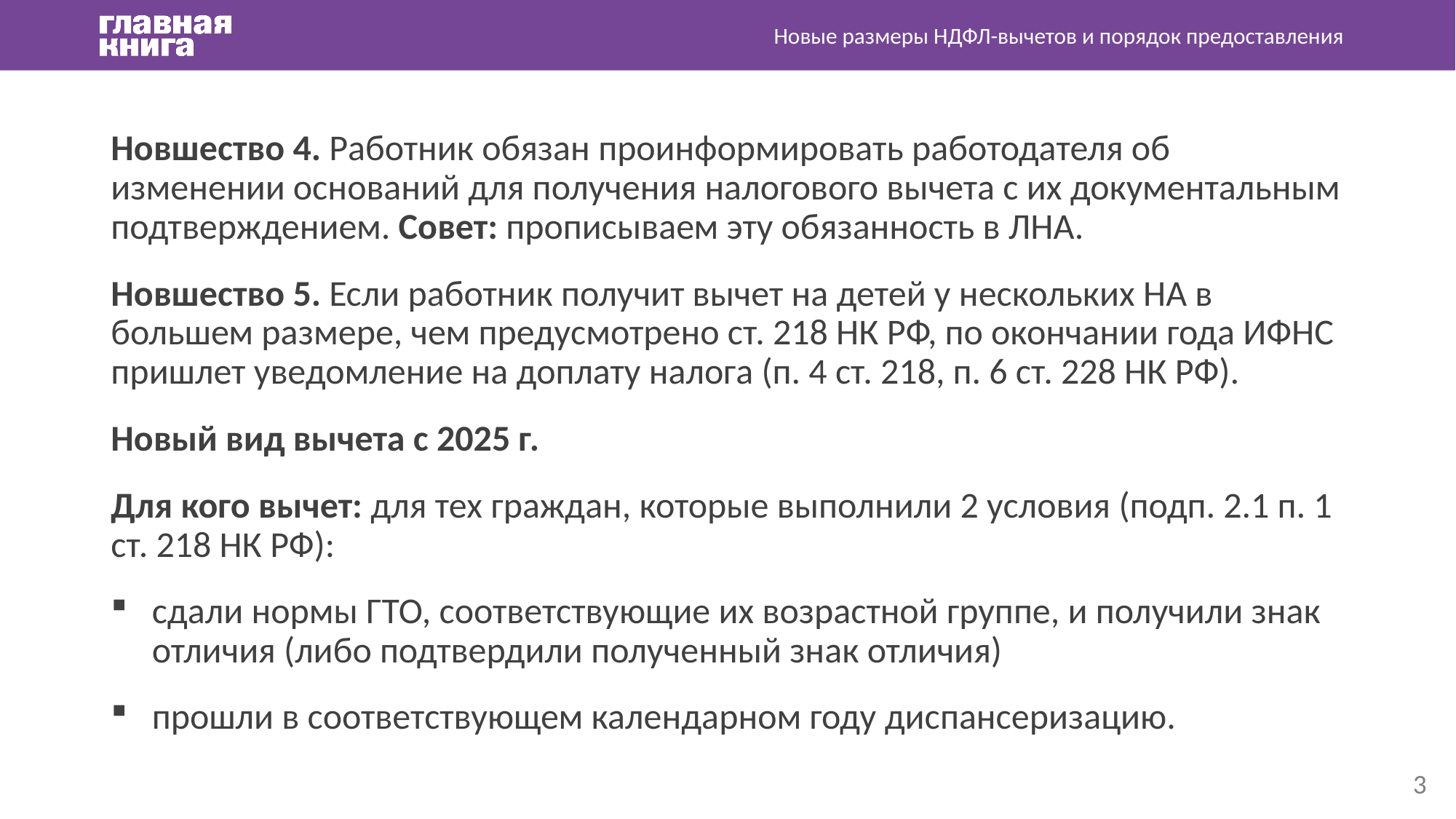

Новые размеры НДФЛ-вычетов и порядок предоставления
Новшество 4. Работник обязан проинформировать работодателя об изменении оснований для получения налогового вычета с их документальным подтверждением. Совет: прописываем эту обязанность в ЛНА.
Новшество 5. Если работник получит вычет на детей у нескольких НА в большем размере, чем предусмотрено ст. 218 НК РФ, по окончании года ИФНС пришлет уведомление на доплату налога (п. 4 ст. 218, п. 6 ст. 228 НК РФ).
Новый вид вычета с 2025 г.
Для кого вычет: для тех граждан, которые выполнили 2 условия (подп. 2.1 п. 1 ст. 218 НК РФ):
сдали нормы ГТО, соответствующие их возрастной группе, и получили знак отличия (либо подтвердили полученный знак отличия)
прошли в соответствующем календарном году диспансеризацию.